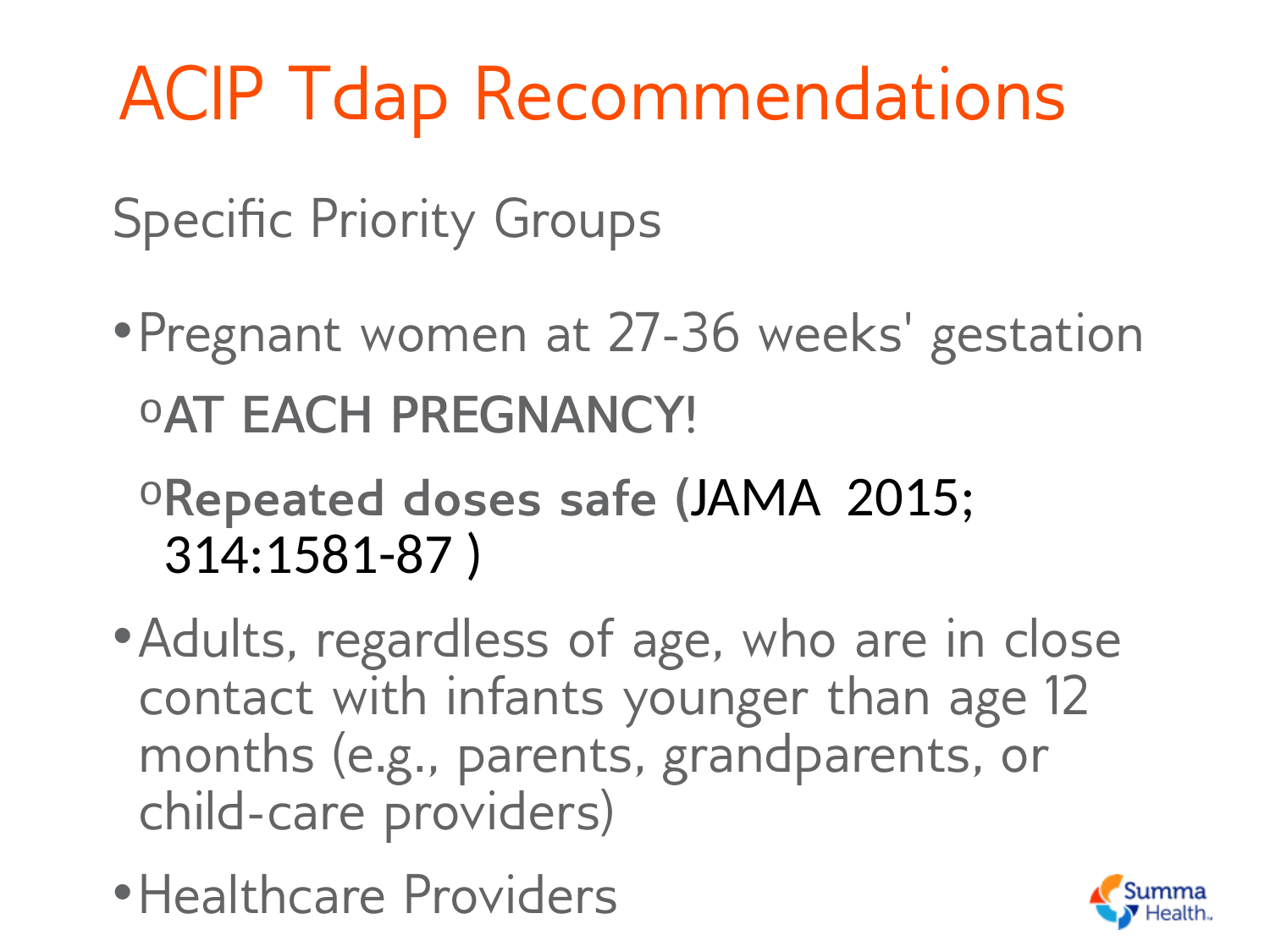

# ACIP Tdap Recommendations
Specific Priority Groups

Pregnant women at 27-36 weeks' gestation
AT EACH PREGNANCY!
Repeated doses safe (JAMA  2015; 314:1581-87 )
Adults, regardless of age, who are in close contact with infants younger than age 12 months (e.g., parents, grandparents, or child-care providers)
Healthcare Providers